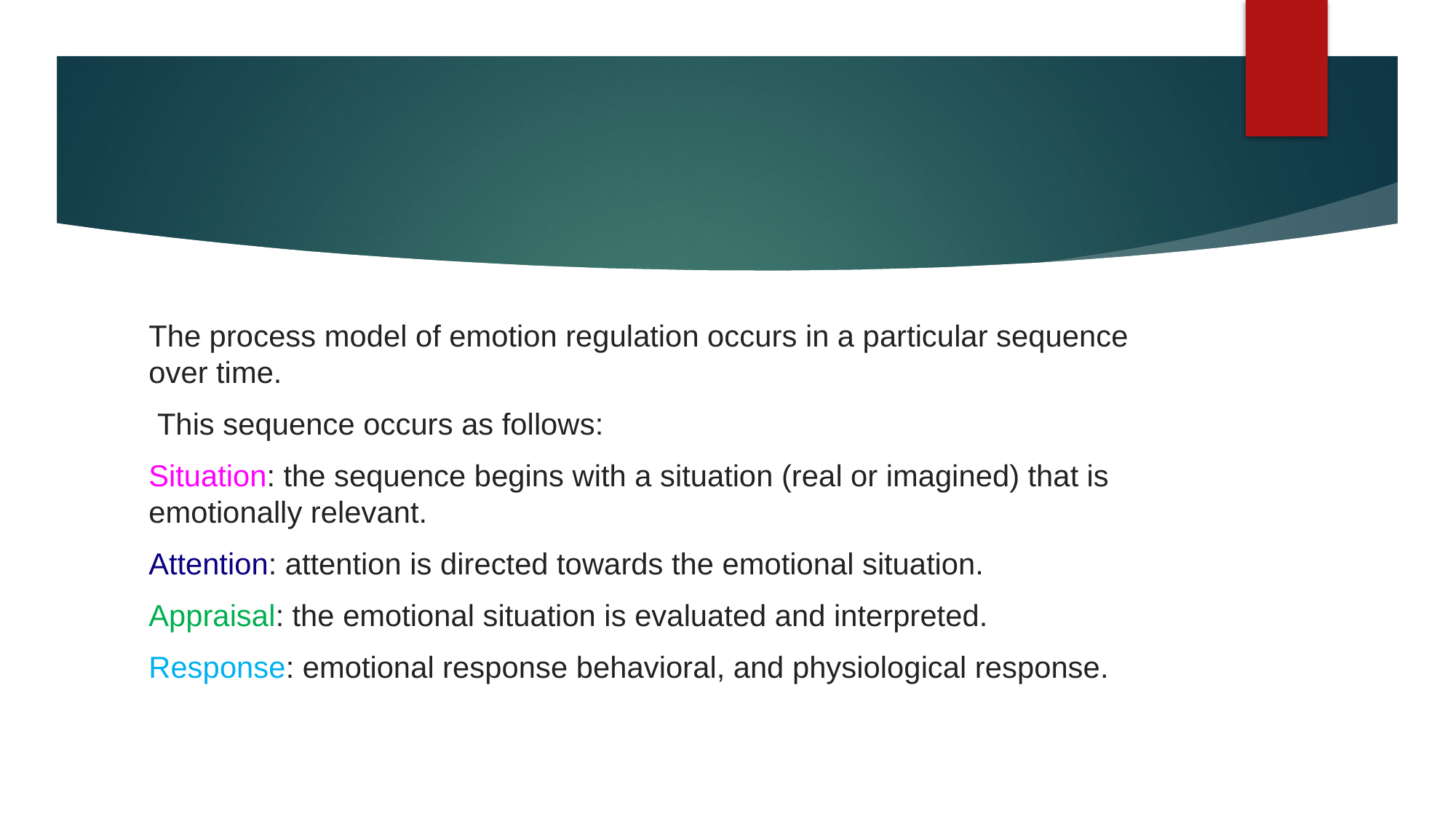

#
The process model of emotion regulation occurs in a particular sequence over time.
 This sequence occurs as follows:
Situation: the sequence begins with a situation (real or imagined) that is emotionally relevant.
Attention: attention is directed towards the emotional situation.
Appraisal: the emotional situation is evaluated and interpreted.
Response: emotional response behavioral, and physiological response.